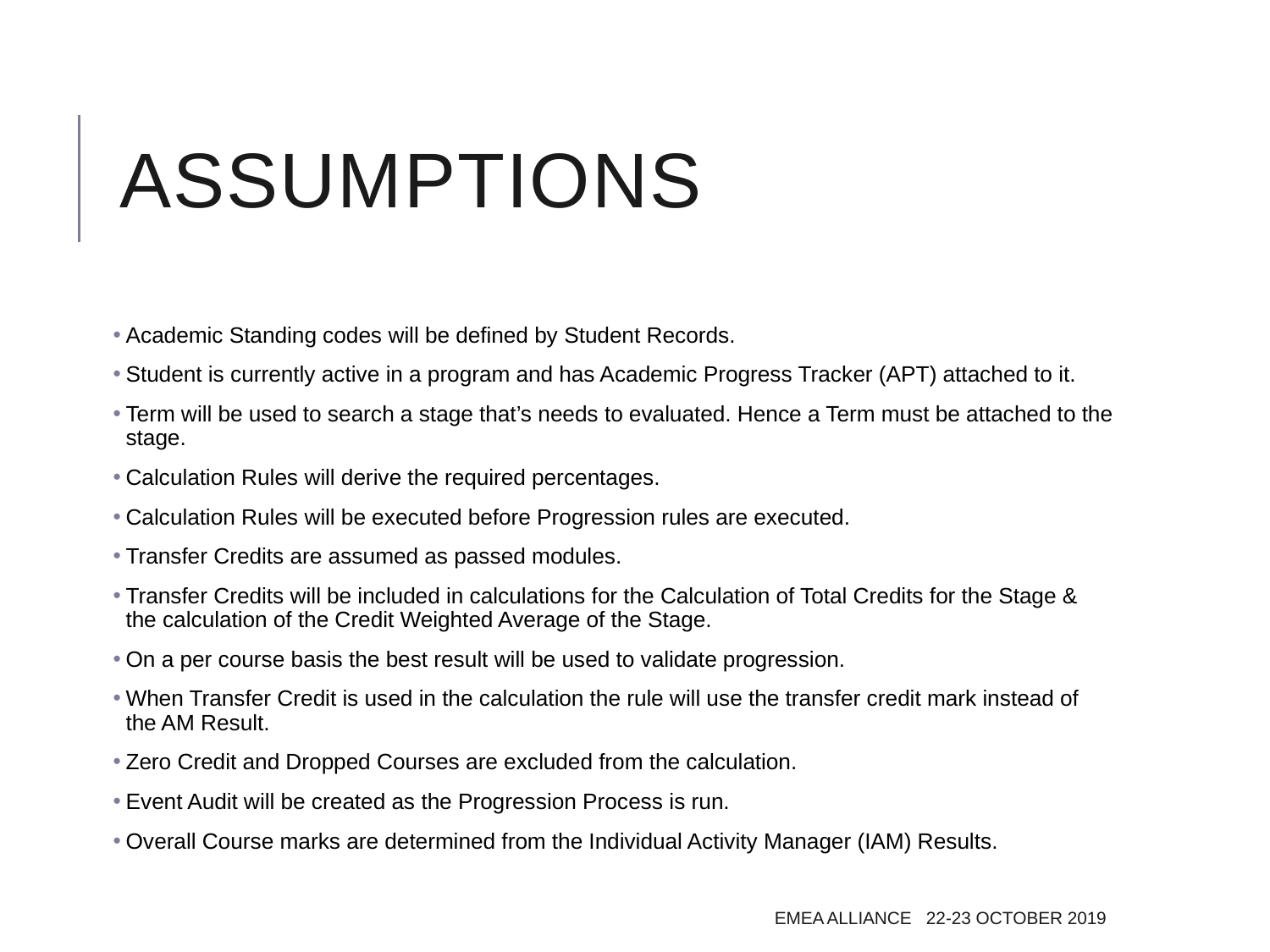

# Assumptions
Academic Standing codes will be defined by Student Records.
Student is currently active in a program and has Academic Progress Tracker (APT) attached to it.
Term will be used to search a stage that’s needs to evaluated. Hence a Term must be attached to the stage.
Calculation Rules will derive the required percentages.
Calculation Rules will be executed before Progression rules are executed.
Transfer Credits are assumed as passed modules.
Transfer Credits will be included in calculations for the Calculation of Total Credits for the Stage & the calculation of the Credit Weighted Average of the Stage.
On a per course basis the best result will be used to validate progression.
When Transfer Credit is used in the calculation the rule will use the transfer credit mark instead of the AM Result.
Zero Credit and Dropped Courses are excluded from the calculation.
Event Audit will be created as the Progression Process is run.
Overall Course marks are determined from the Individual Activity Manager (IAM) Results.

EMEA Alliance   22-23 October 2019